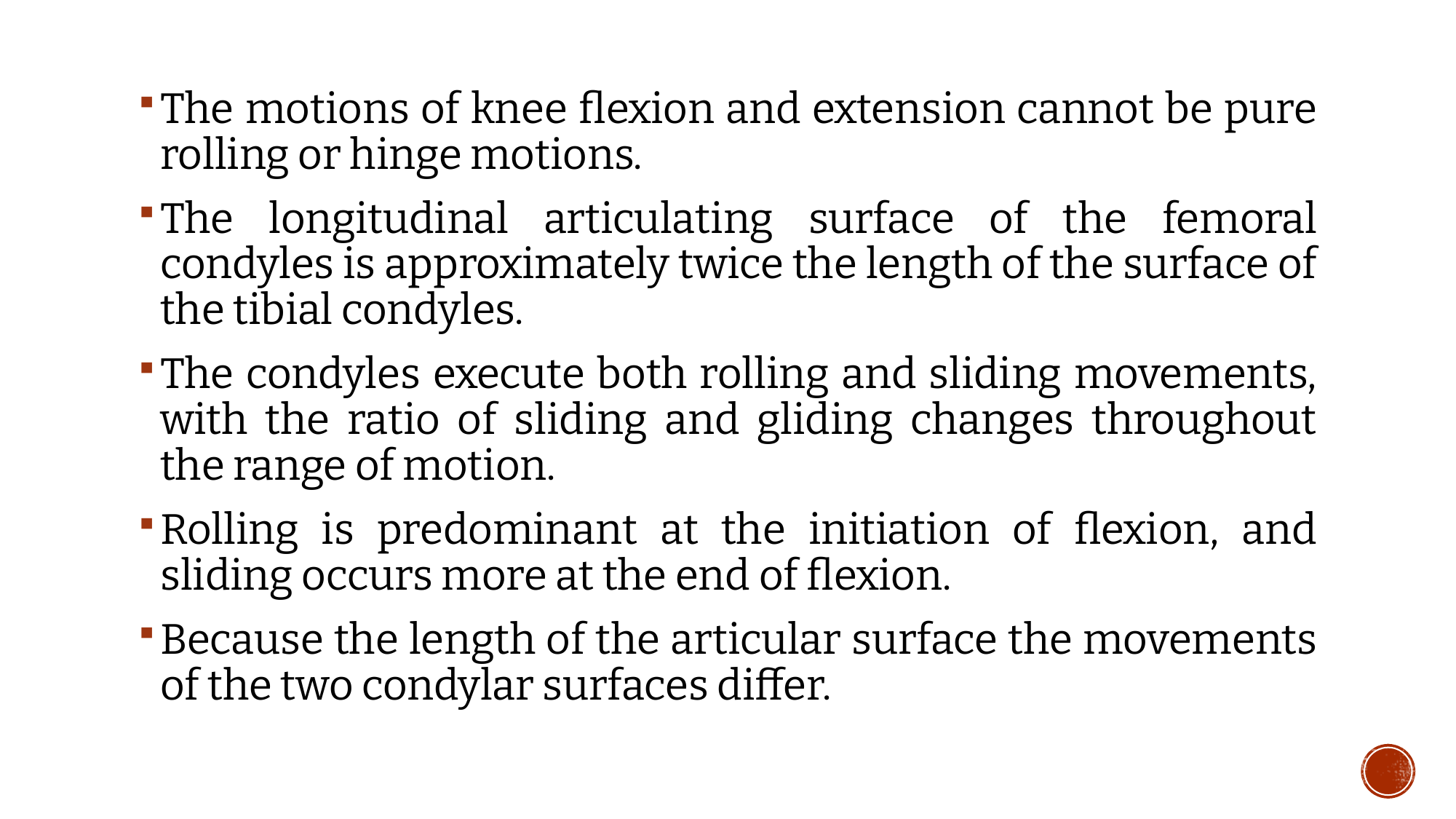

The motions of knee flexion and extension cannot be pure rolling or hinge motions.
The longitudinal articulating surface of the femoral condyles is approximately twice the length of the surface of the tibial condyles.
The condyles execute both rolling and sliding movements, with the ratio of sliding and gliding changes throughout the range of motion.
Rolling is predominant at the initiation of flexion, and sliding occurs more at the end of flexion.
Because the length of the articular surface the movements of the two condylar surfaces differ.